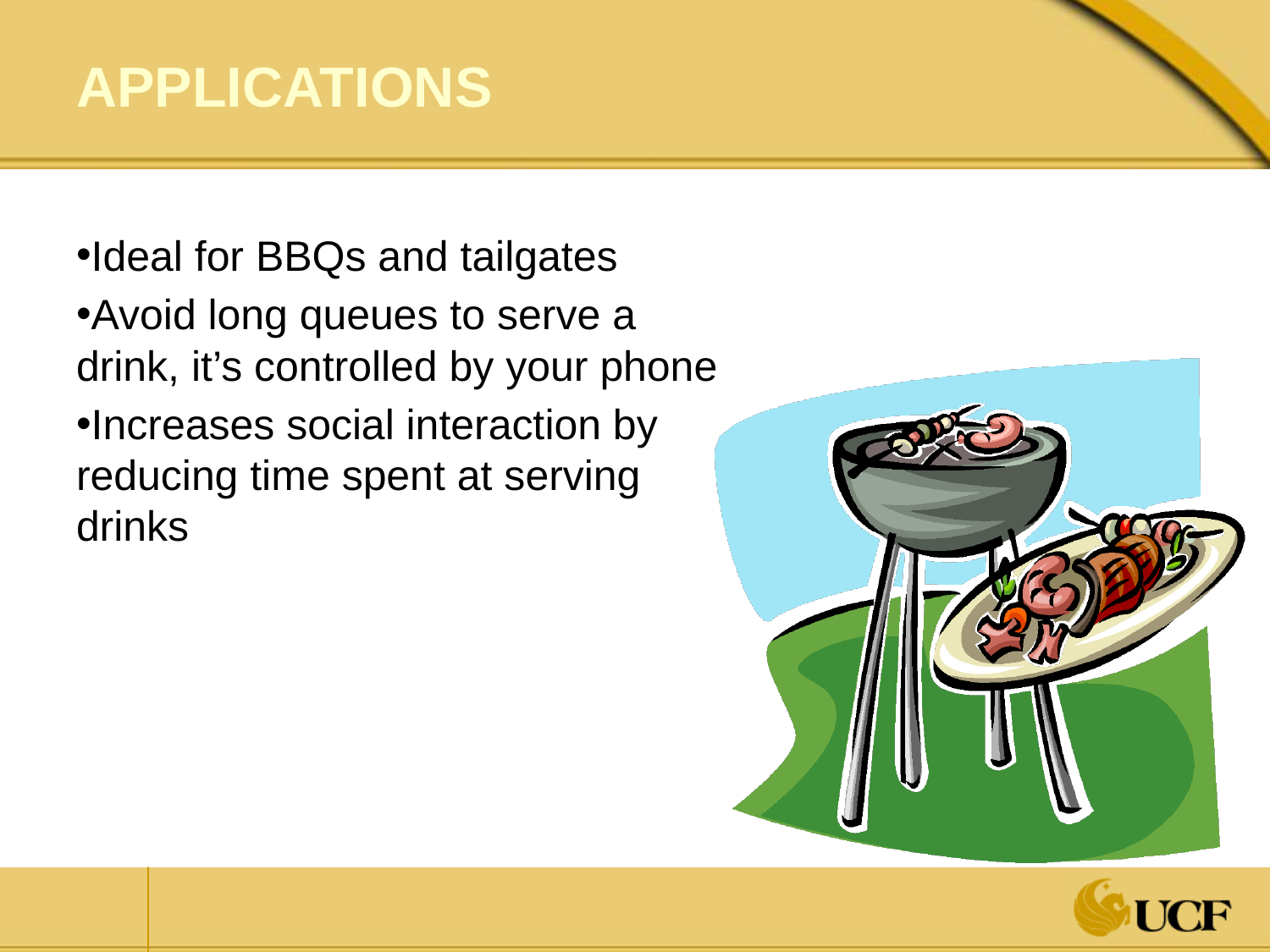

# Applications
Ideal for BBQs and tailgates
Avoid long queues to serve a drink, it’s controlled by your phone
Increases social interaction by reducing time spent at serving drinks